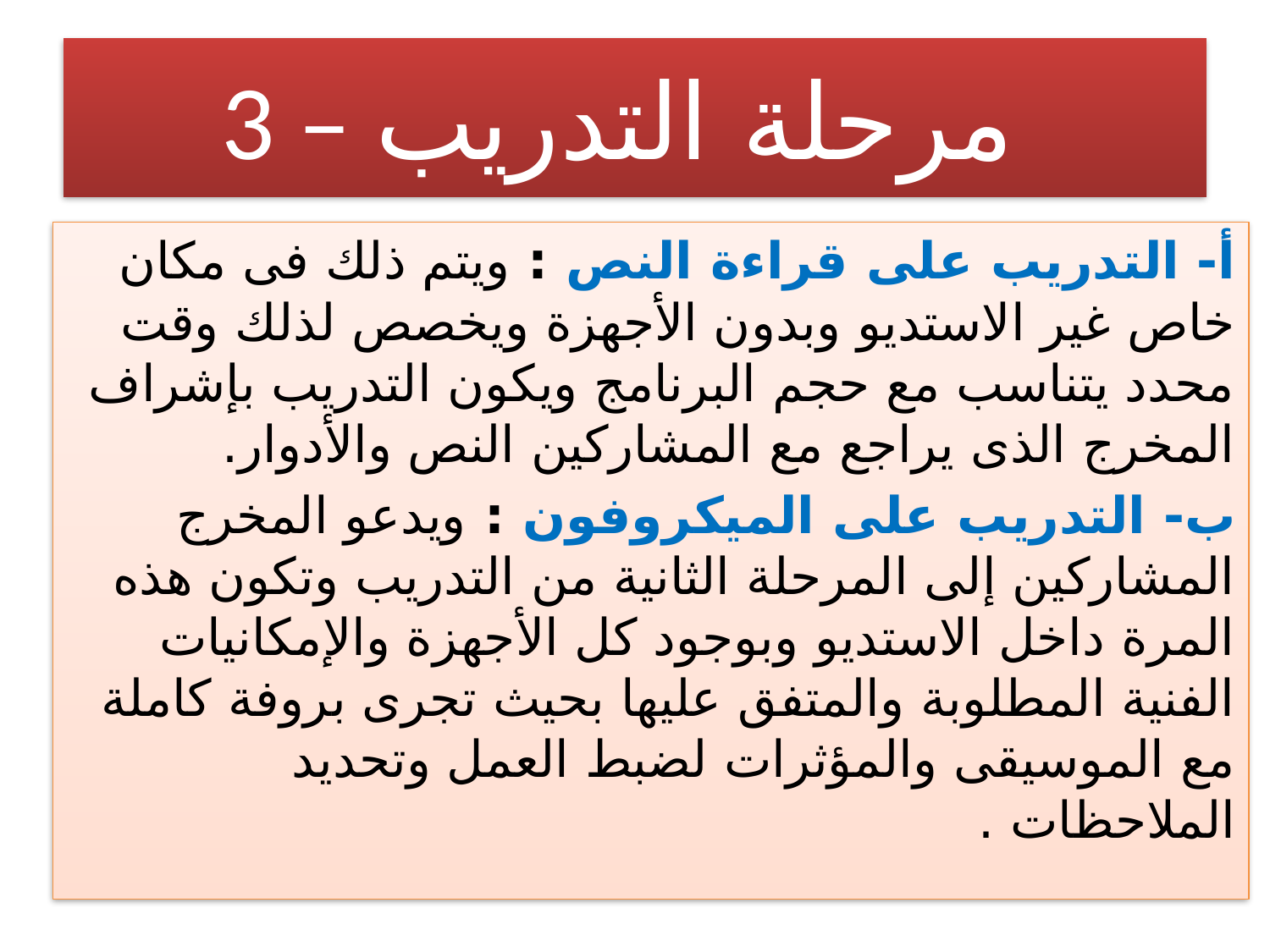

# 3 – مرحلة التدريب
أ- التدريب على قراءة النص : ويتم ذلك فى مكان خاص غير الاستديو وبدون الأجهزة ويخصص لذلك وقت محدد يتناسب مع حجم البرنامج ويكون التدريب بإشراف المخرج الذى يراجع مع المشاركين النص والأدوار.
ب- التدريب على الميكروفون : ويدعو المخرج المشاركين إلى المرحلة الثانية من التدريب وتكون هذه المرة داخل الاستديو وبوجود كل الأجهزة والإمكانيات الفنية المطلوبة والمتفق عليها بحيث تجرى بروفة كاملة مع الموسيقى والمؤثرات لضبط العمل وتحديد الملاحظات .